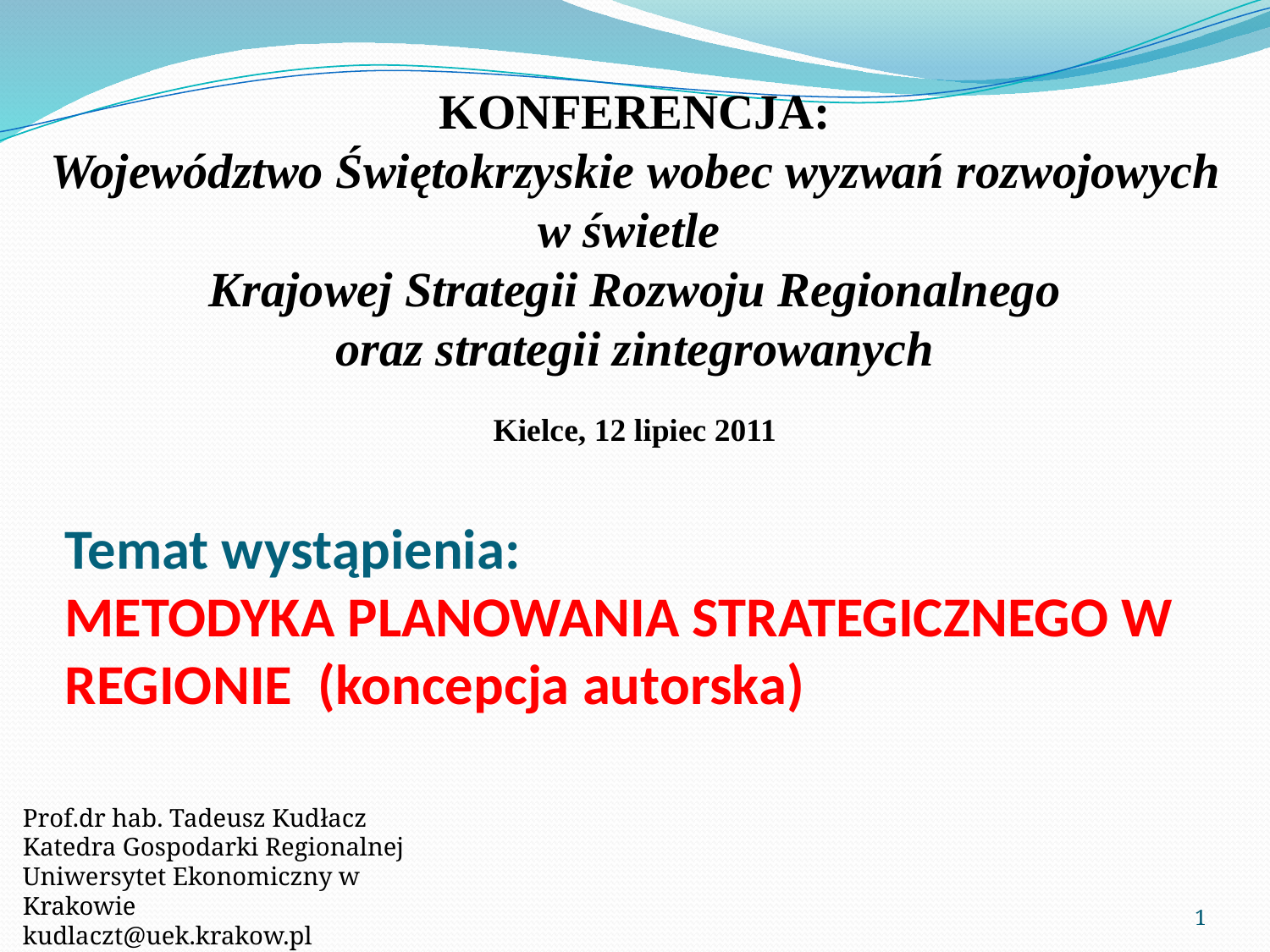

KONFERENCJA:
Województwo Świętokrzyskie wobec wyzwań rozwojowych w świetle
 Krajowej Strategii Rozwoju Regionalnego
oraz strategii zintegrowanych

Kielce, 12 lipiec 2011
# Temat wystąpienia: METODYKA PLANOWANIA STRATEGICZNEGO W REGIONIE  (koncepcja autorska)
Prof.dr hab. Tadeusz Kudłacz
Katedra Gospodarki Regionalnej
Uniwersytet Ekonomiczny w Krakowie
kudlaczt@uek.krakow.pl
1